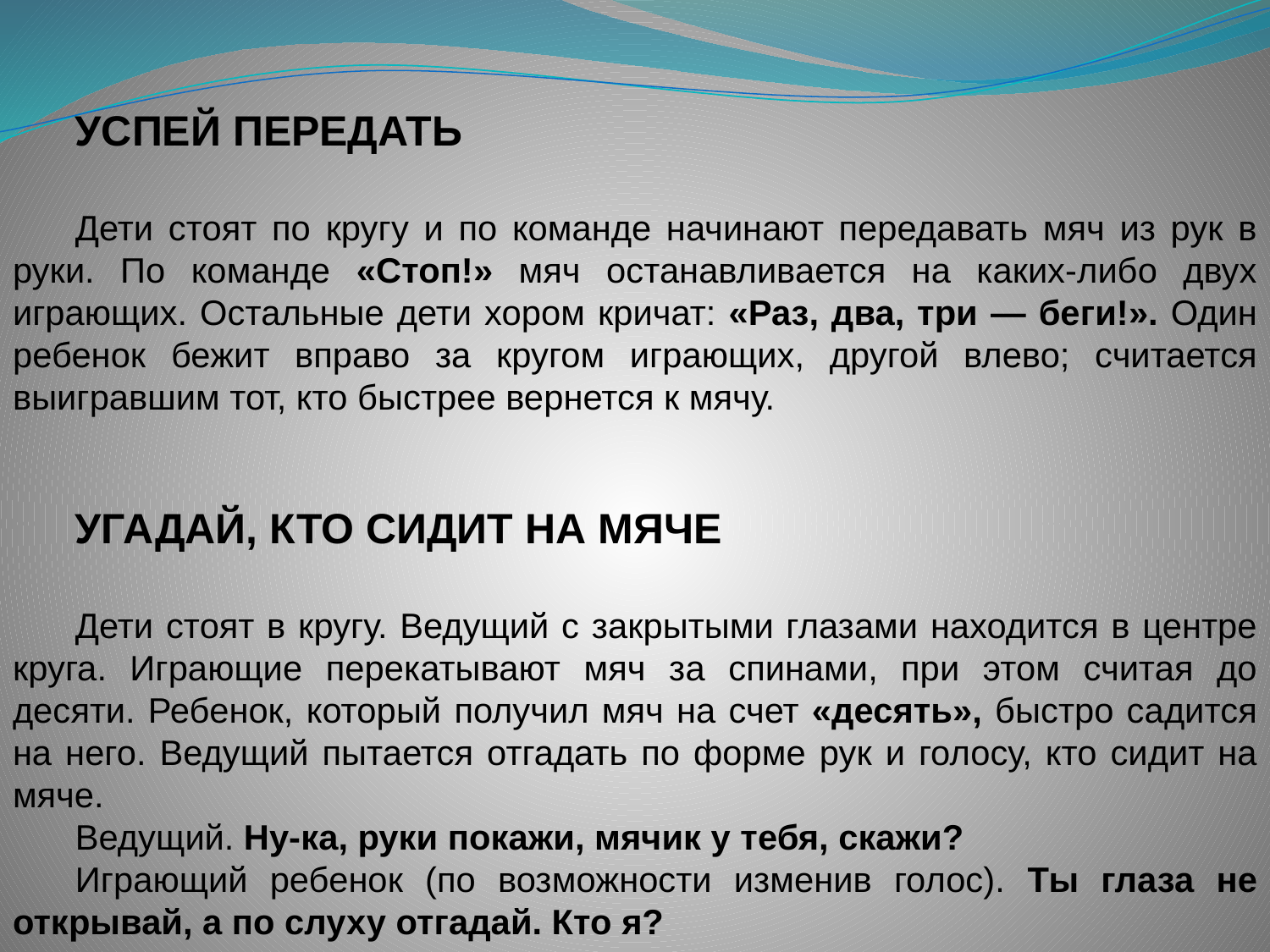

УСПЕЙ ПЕРЕДАТЬ

Дети стоят по кругу и по команде начинают передавать мяч из рук в руки. По команде «Стоп!» мяч останавливается на каких-либо двух играющих. Остальные дети хором кричат: «Раз, два, три — беги!». Один ребенок бежит вправо за кругом играющих, другой влево; считается выигравшим тот, кто быстрее вер­нется к мячу.

УГАДАЙ, КТО СИДИТ НА МЯЧЕ

Дети стоят в кругу. Ведущий с закрытыми глазами находится в центре круга. Играющие перекатывают мяч за спинами, при этом считая до десяти. Ребенок, который получил мяч на счет «десять», быстро садится на него. Ведущий пытается отгадать по форме рук и голосу, кто сидит на мяче.
Ведущий. Ну-ка, руки покажи, мячик у тебя, скажи?
Играющий ребенок (по возможности изменив голос). Ты глаза не открывай, а по слуху отгадай. Кто я?